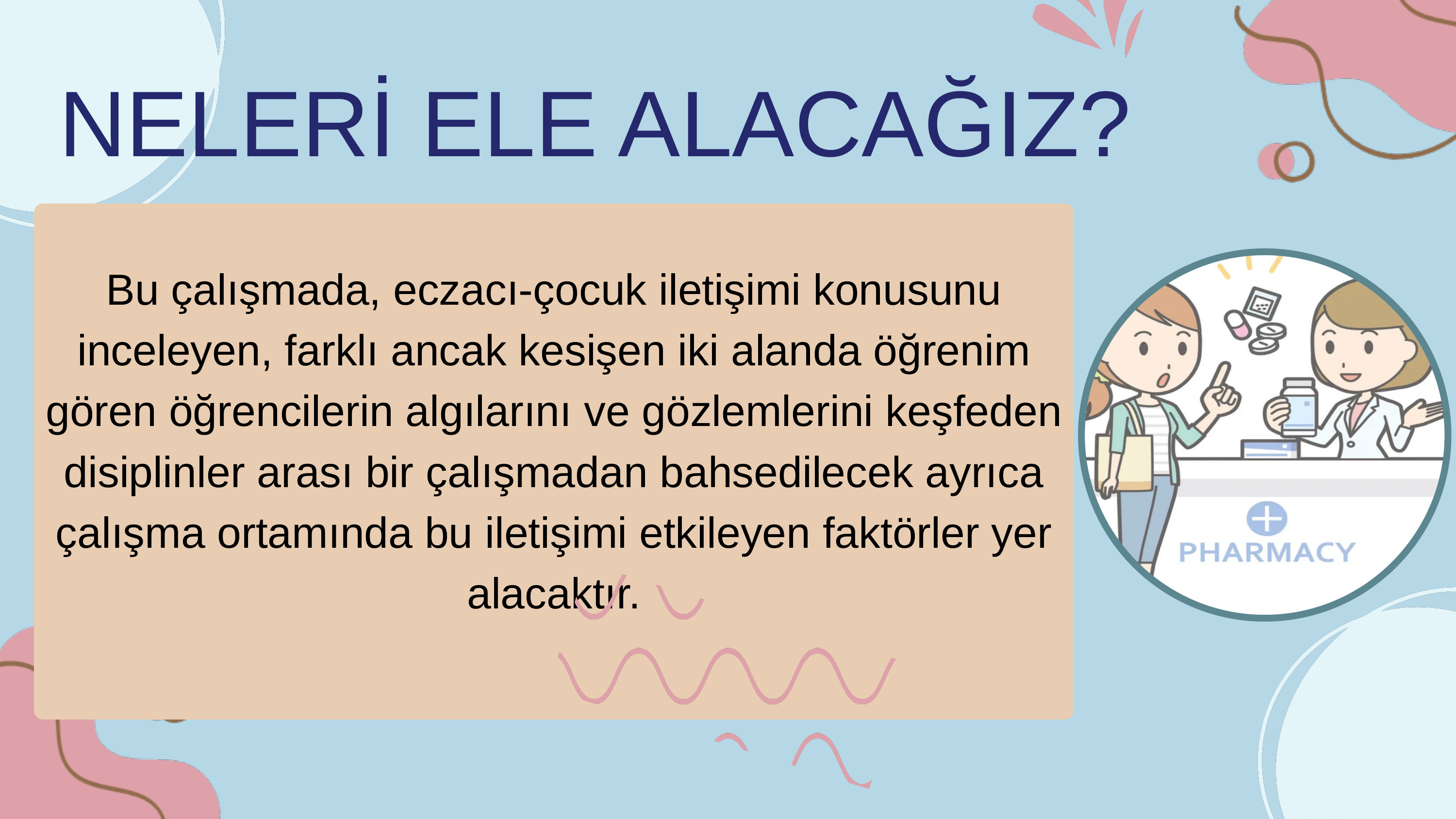

NELERİ ELE ALACAĞIZ?

Bu çalışmada, eczacı-çocuk iletişimi konusunu inceleyen, farklı ancak kesişen iki alanda öğrenim gören öğrencilerin algılarını ve gözlemlerini keşfeden disiplinler arası bir çalışmadan bahsedilecek ayrıca çalışma ortamında bu iletişimi etkileyen faktörler yer alacaktır.